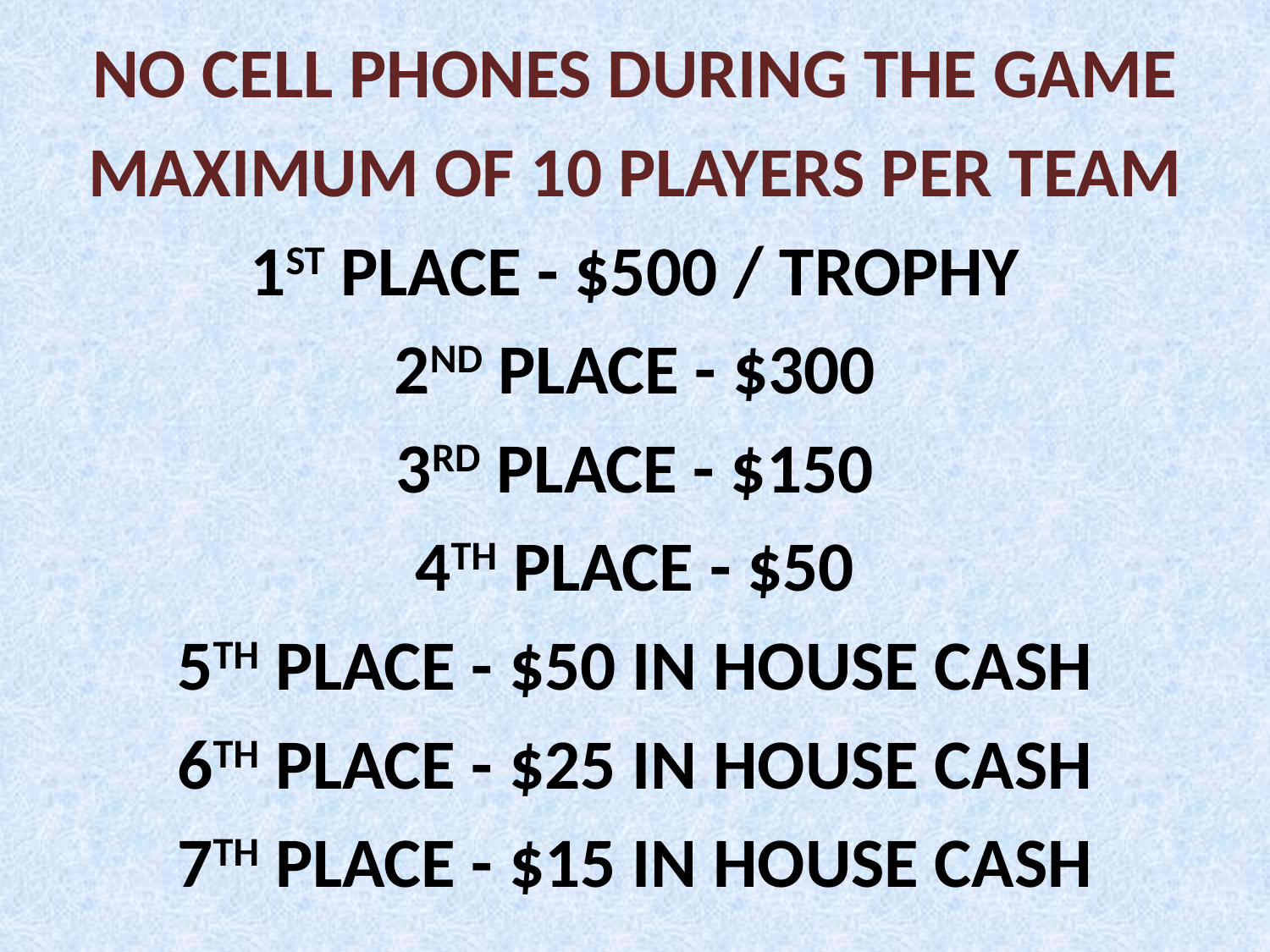

NO CELL PHONES DURING THE GAME
MAXIMUM OF 10 PLAYERS PER TEAM
1ST PLACE - $500 / TROPHY
2ND PLACE - $300
3RD PLACE - $150
4TH PLACE - $50
5TH PLACE - $50 IN HOUSE CASH
6TH PLACE - $25 IN HOUSE CASH
7TH PLACE - $15 IN HOUSE CASH